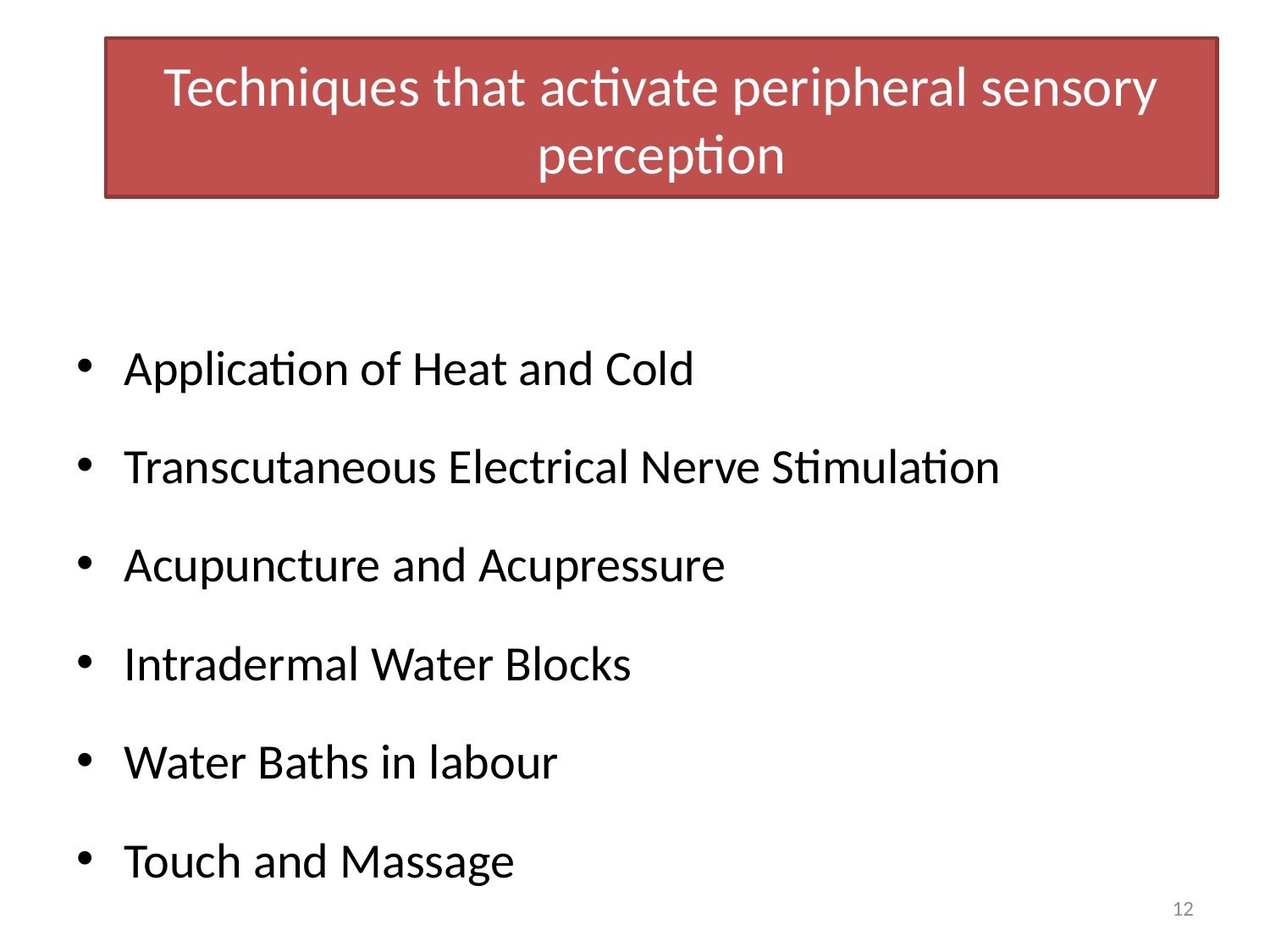

# Techniques that activate peripheral sensory perception

Application of Heat and Cold
Transcutaneous Electrical Nerve Stimulation
Acupuncture and Acupressure
Intradermal Water Blocks
Water Baths in labour
Touch and Massage

12